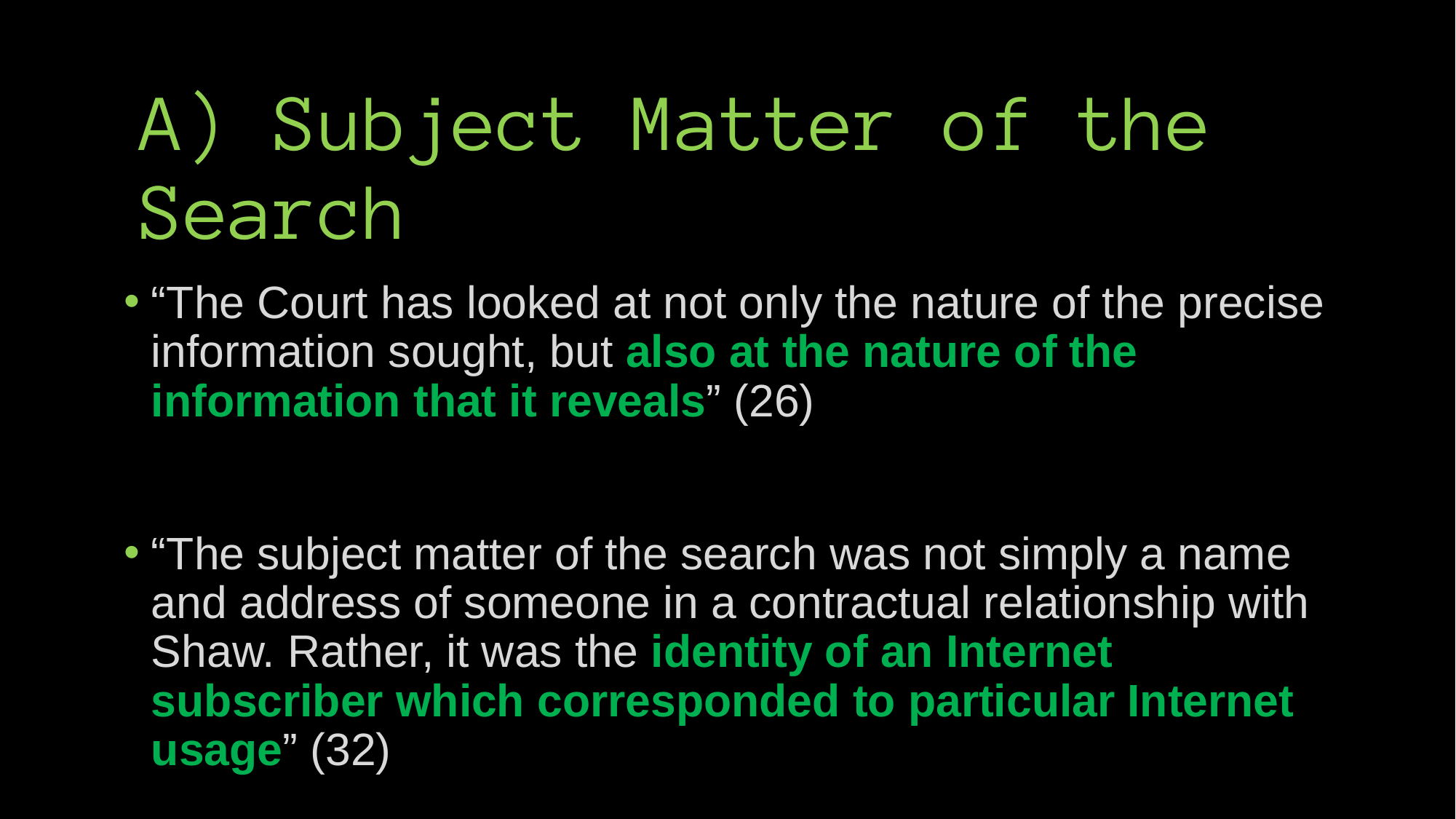

# A) Subject Matter of the Search
“The Court has looked at not only the nature of the precise information sought, but also at the nature of the information that it reveals” (26)

“The subject matter of the search was not simply a name and address of someone in a contractual relationship with Shaw. Rather, it was the identity of an Internet subscriber which corresponded to particular Internet usage” (32)